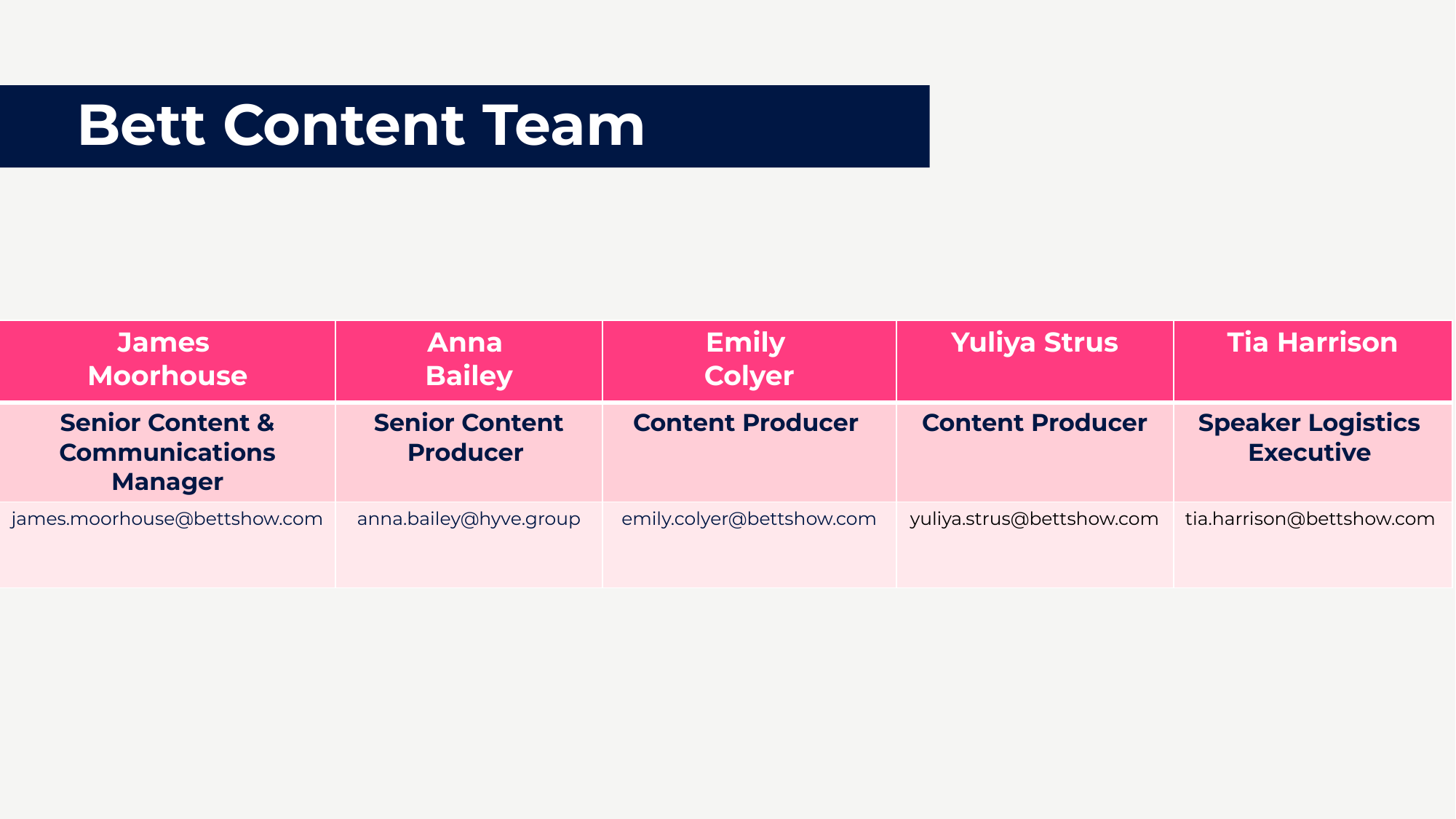

# Bett Content Team
| James Moorhouse | Anna Bailey | Emily Colyer | Yuliya Strus | Tia Harrison |
| --- | --- | --- | --- | --- |
| Senior Content & Communications Manager | Senior Content Producer | Content Producer | Content Producer | Speaker Logistics Executive |
| james.moorhouse@bettshow.com | anna.bailey@hyve.group | emily.colyer@bettshow.com | yuliya.strus@bettshow.com | tia.harrison@bettshow.com |